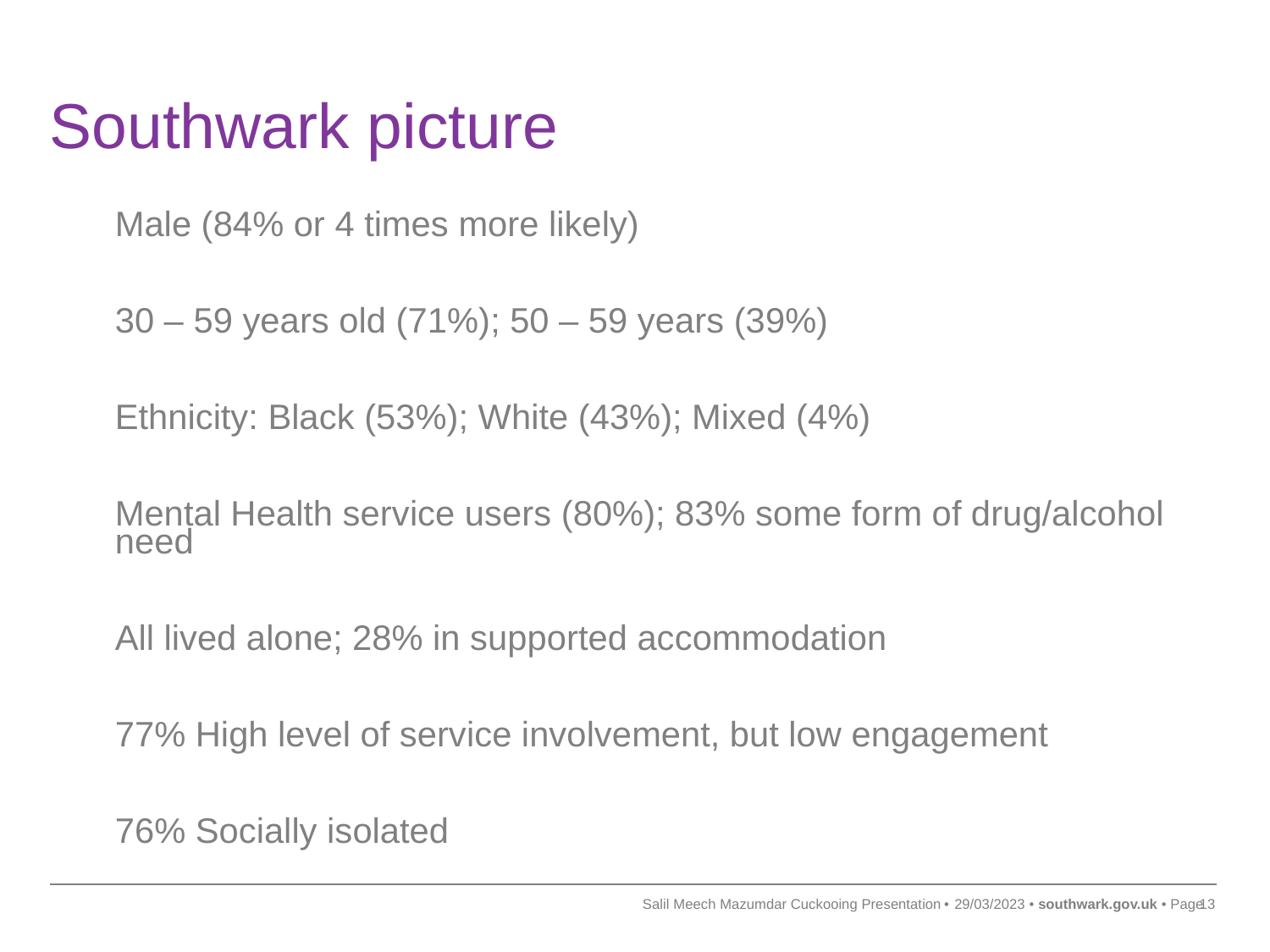

# Southwark picture
Male (84% or 4 times more likely)

30 – 59 years old (71%); 50 – 59 years (39%)

Ethnicity: Black (53%); White (43%); Mixed (4%)

Mental Health service users (80%); 83% some form of drug/alcohol need

All lived alone; 28% in supported accommodation

77% High level of service involvement, but low engagement

76% Socially isolated
Salil Meech Mazumdar Cuckooing Presentation
29/03/2023
13